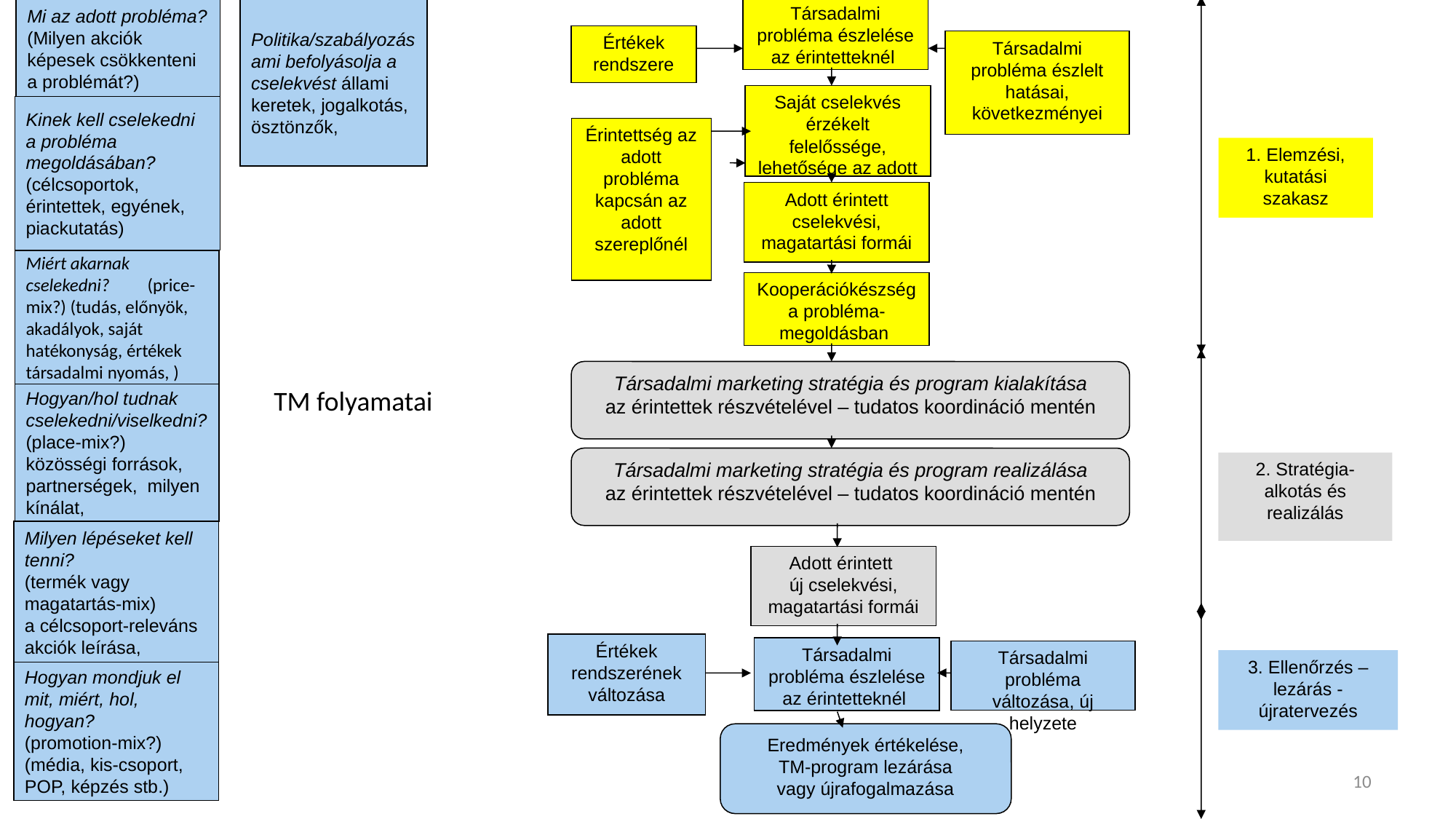

Mi az adott probléma?
(Milyen akciók képesek csökkenteni a problémát?)
Társadalmi probléma észlelése az érintetteknél
Politika/szabályozás ami befolyásolja a cselekvést állami keretek, jogalkotás, ösztönzők,

Értékek rendszere
Társadalmi probléma észlelt hatásai, következményei

Saját cselekvés érzékelt felelőssége, lehetősége az adott szereplőnél
Kinek kell cselekedni a probléma megoldásában?
(célcsoportok, érintettek, egyének, piackutatás)
Érintettség az adott probléma kapcsán az adott szereplőnél

1. Elemzési, kutatási szakasz

Adott érintett cselekvési, magatartási formái
Miért akarnak cselekedni?         (price-mix?) (tudás, előnyök, akadályok, saját hatékonyság, értékek társadalmi nyomás, )

Kooperációkészség a probléma-megoldásban

Társadalmi marketing stratégia és program kialakítása
az érintettek részvételével – tudatos koordináció mentén
TM folyamatai
Hogyan/hol tudnak cselekedni/viselkedni? (place-mix?)
közösségi források, partnerségek,  milyen kínálat,

Társadalmi marketing stratégia és program realizálása
az érintettek részvételével – tudatos koordináció mentén
2. Stratégia-alkotás és realizálás

Milyen lépéseket kell tenni?
(termék vagy magatartás-mix)
a célcsoport-releváns akciók leírása,

Adott érintett
új cselekvési, magatartási formái
Értékek rendszerének változása

Társadalmi probléma észlelése az érintetteknél
Társadalmi probléma változása, új helyzete
3. Ellenőrzés – lezárás - újratervezés
Hogyan mondjuk el mit, miért, hol, hogyan?
(promotion-mix?)
(média, kis-csoport, POP, képzés stb.)

Eredmények értékelése,
TM-program lezárása
vagy újrafogalmazása
10